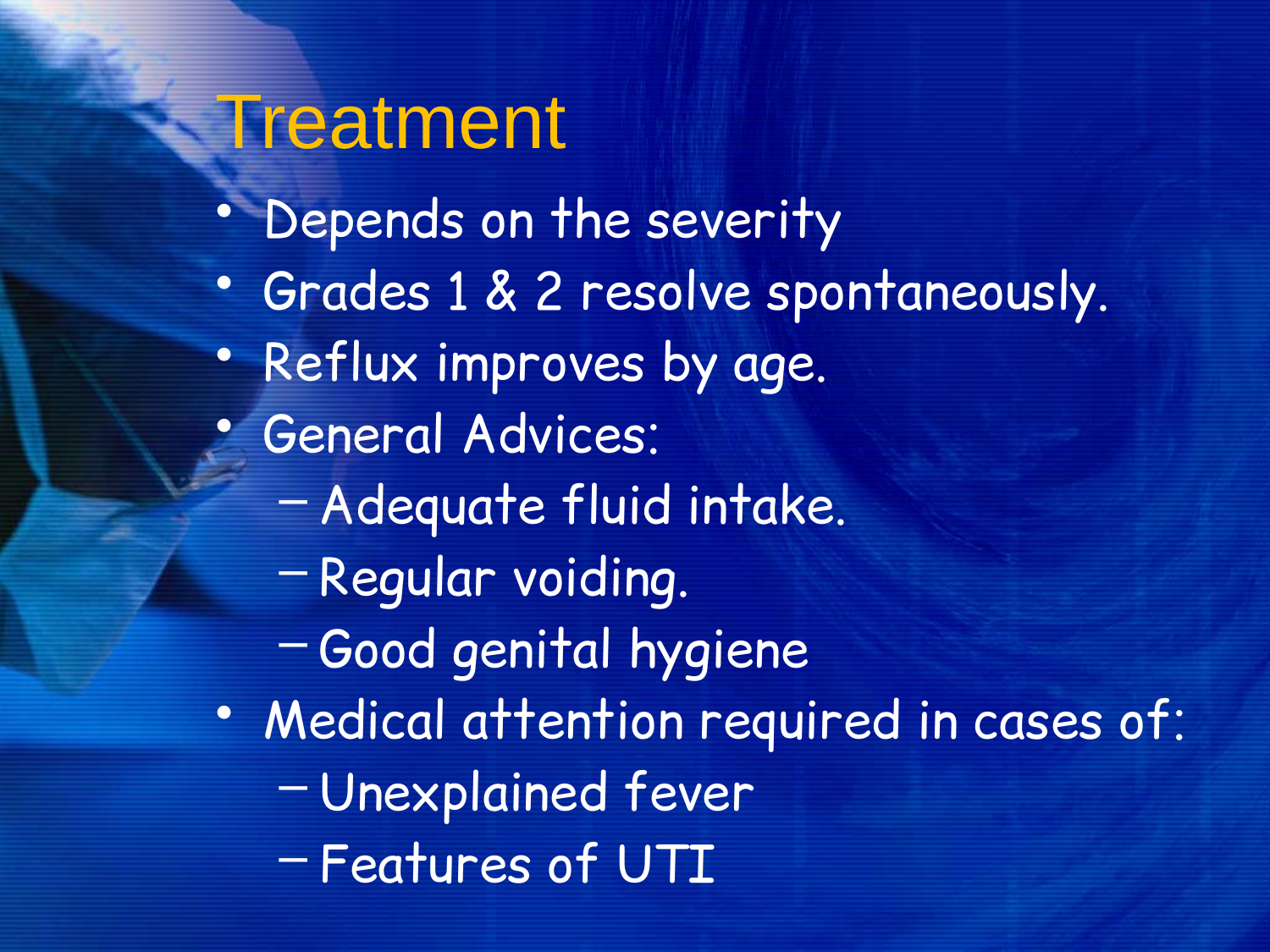

# Treatment
Depends on the severity
Grades 1 & 2 resolve spontaneously.
Reflux improves by age.
General Advices:
Adequate fluid intake.
Regular voiding.
Good genital hygiene
Medical attention required in cases of:
Unexplained fever
Features of UTI